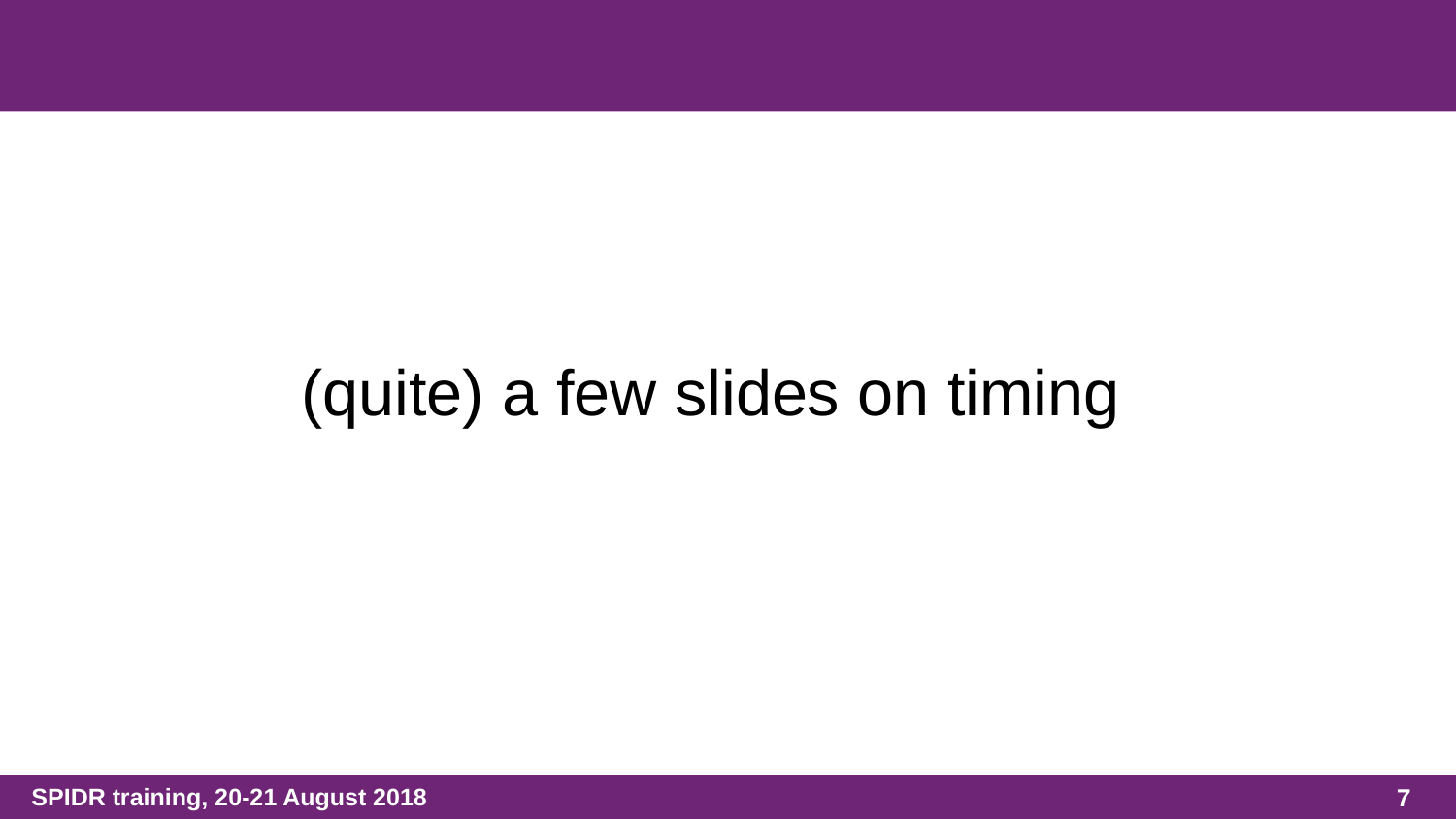

#
(quite) a few slides on timing